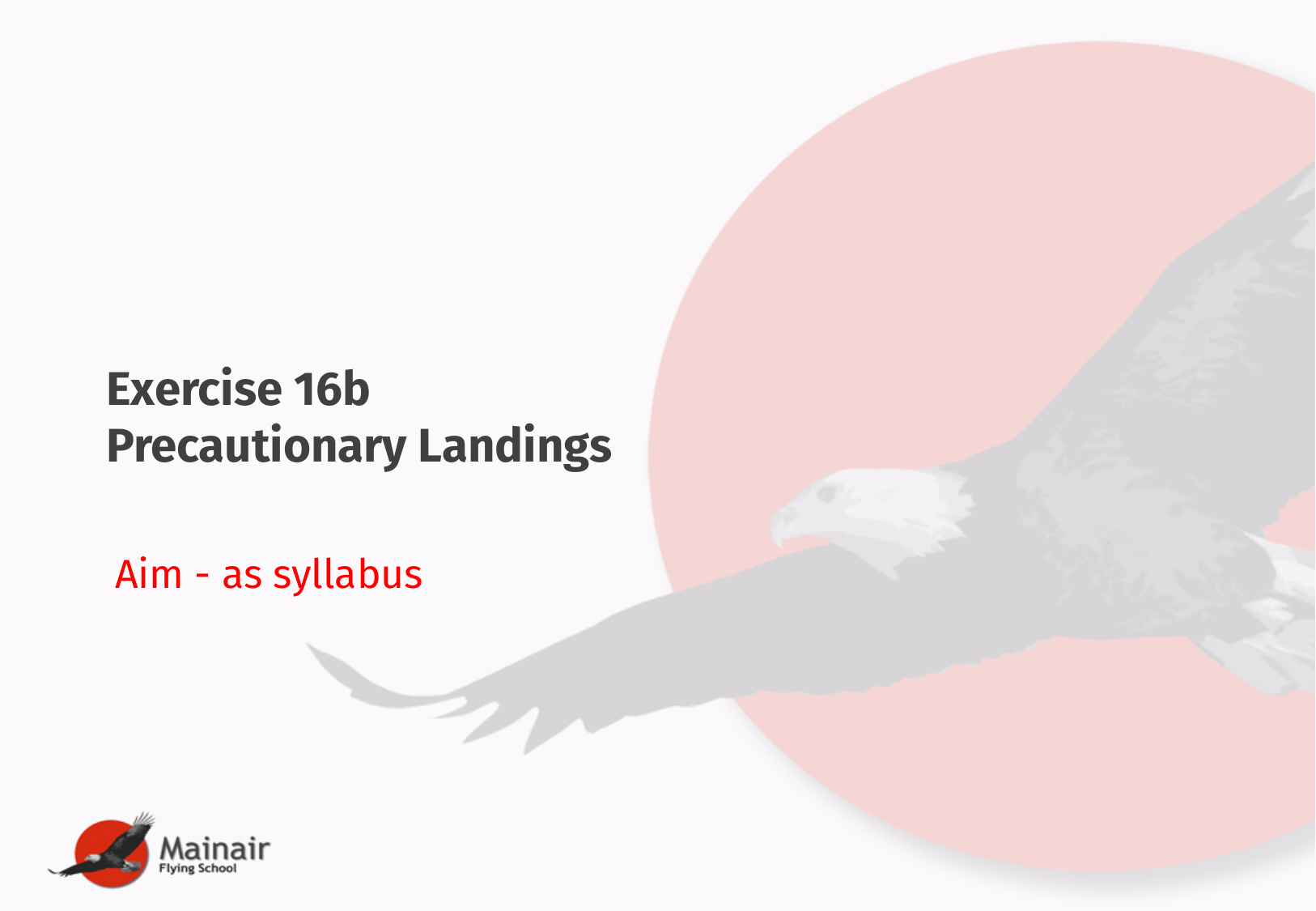

# Exercise 16b Precautionary Landings
Aim - as syllabus